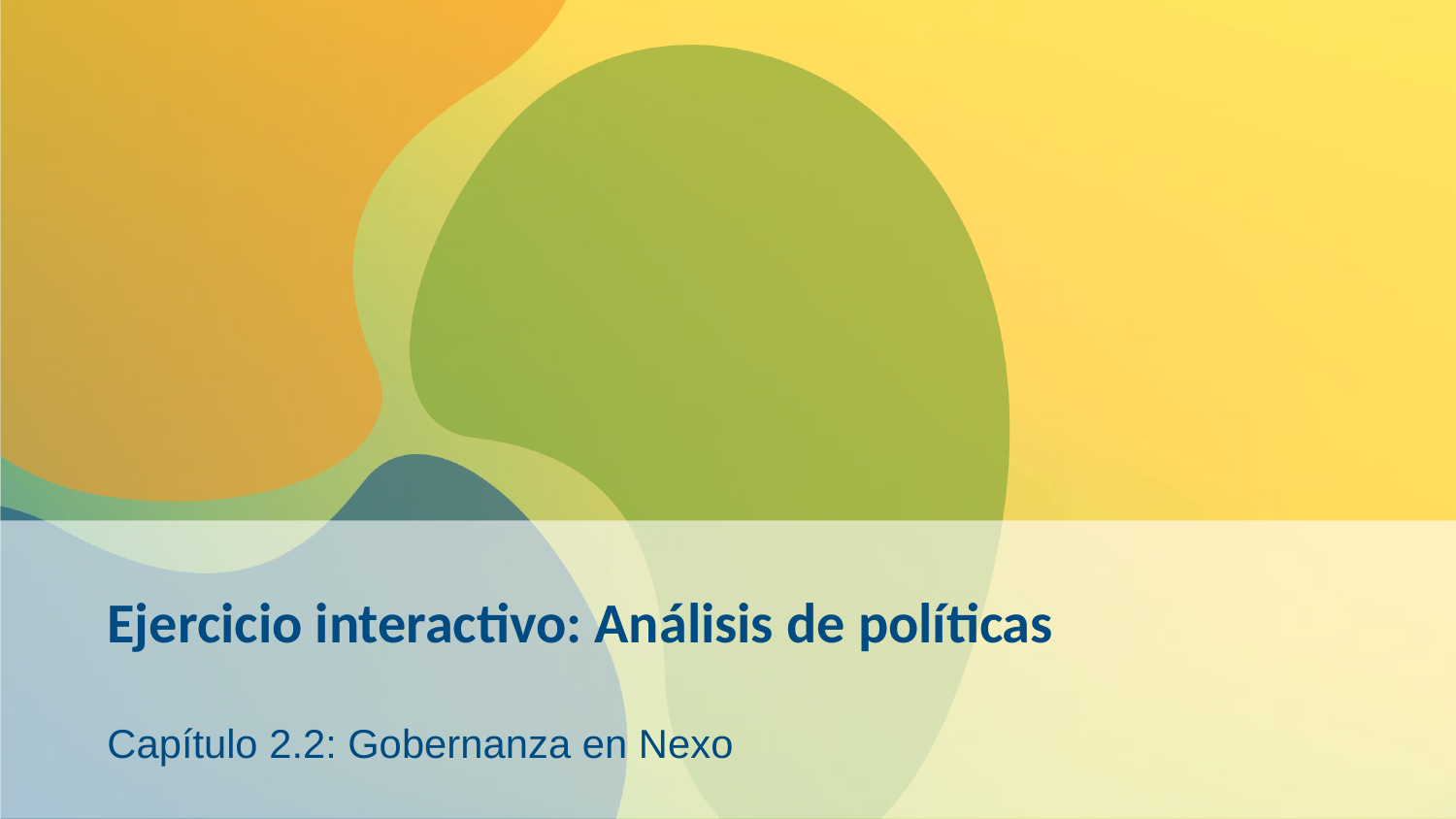

# Ejercicio interactivo: Análisis de políticas
Capítulo 2.2: Gobernanza en Nexo